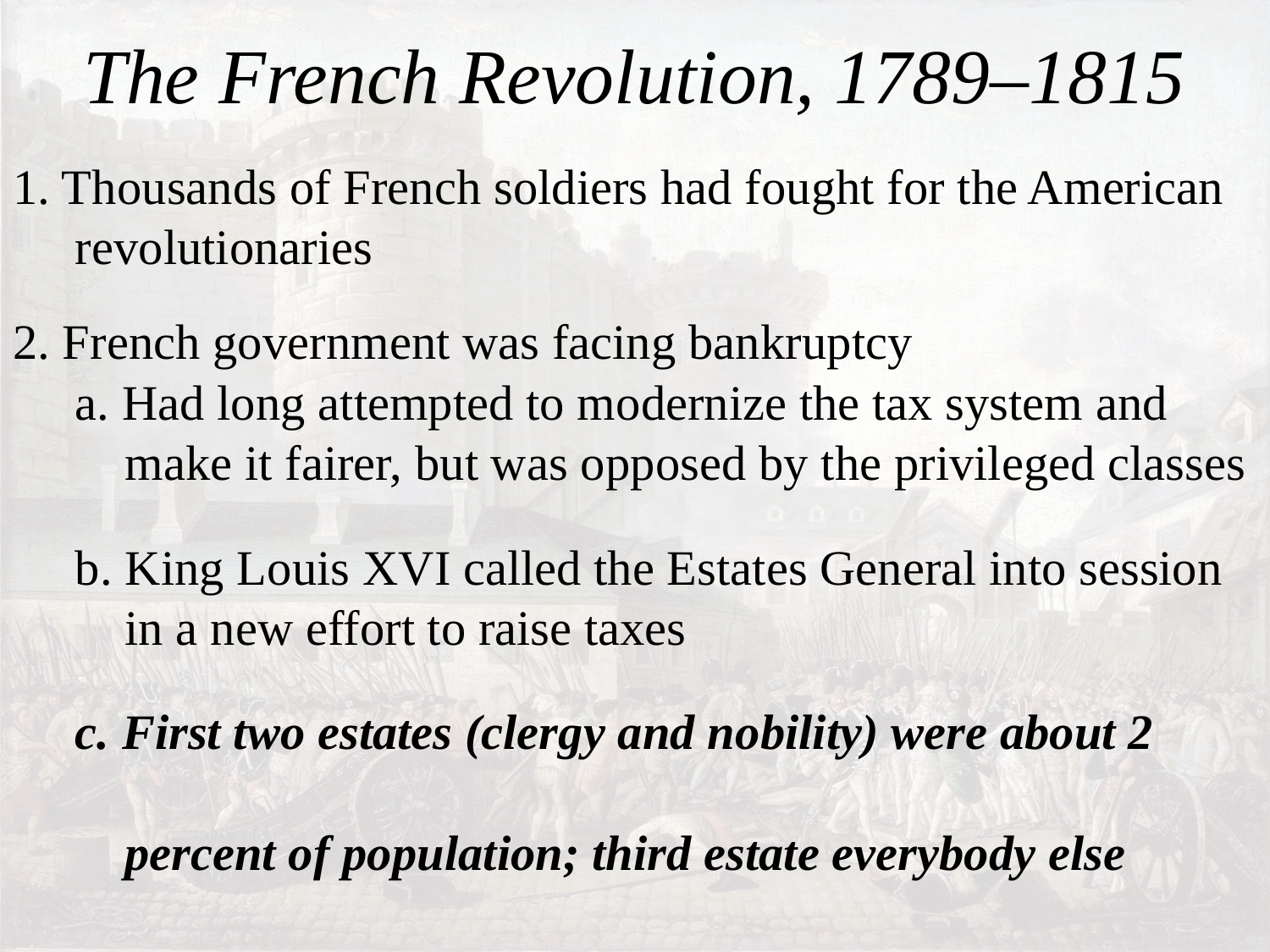

# The French Revolution, 1789–1815
1. Thousands of French soldiers had fought for the American
     revolutionaries

2. French government was facing bankruptcy
     a. Had long attempted to modernize the tax system and
         make it fairer, but was opposed by the privileged classes

     b. King Louis XVI called the Estates General into session
         in a new effort to raise taxes

     c. First two estates (clergy and nobility) were about 2
	percent of population; third estate everybody else